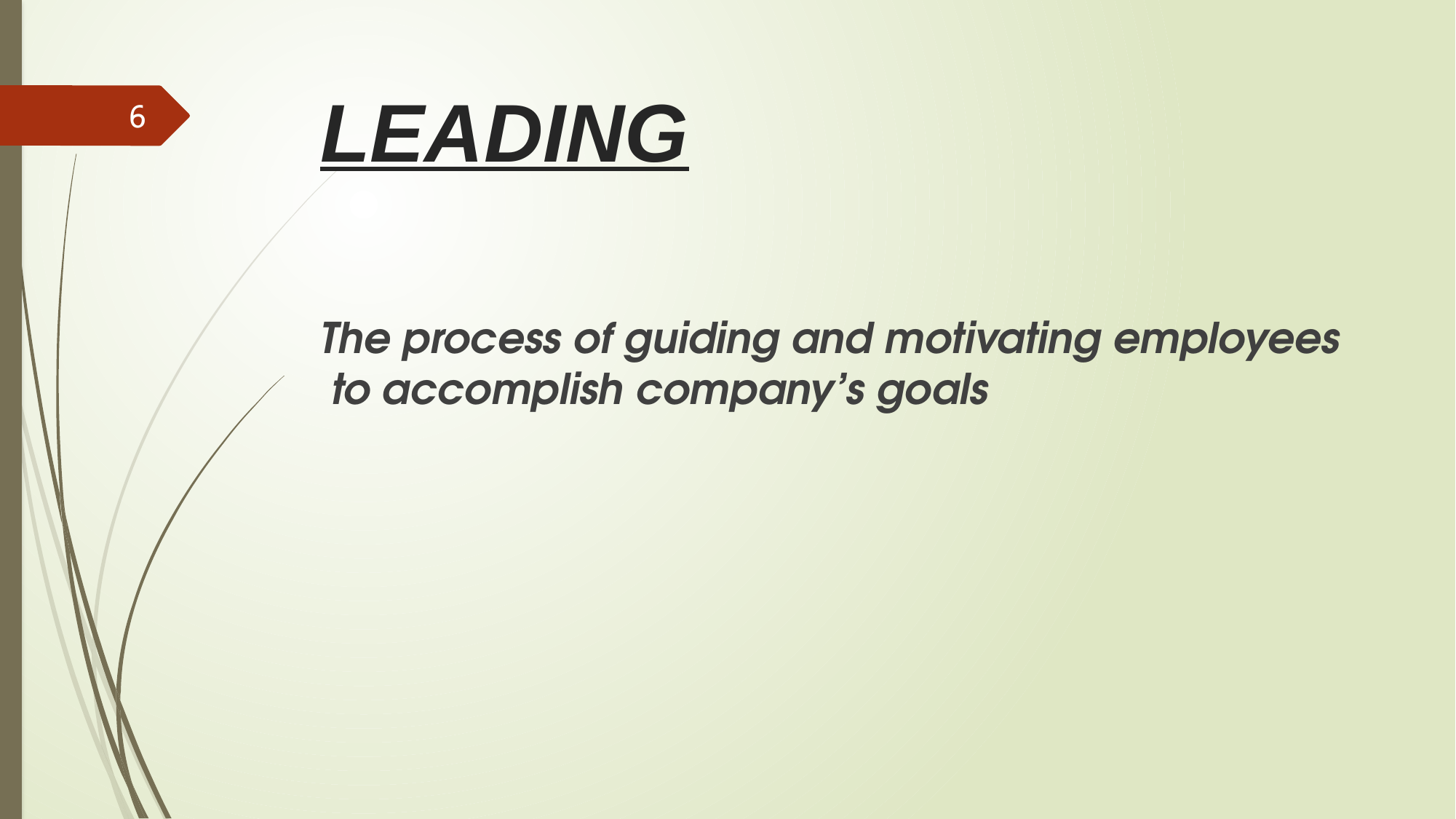

# LEADING
6
The process of guiding and motivating employees to accomplish company’s goals